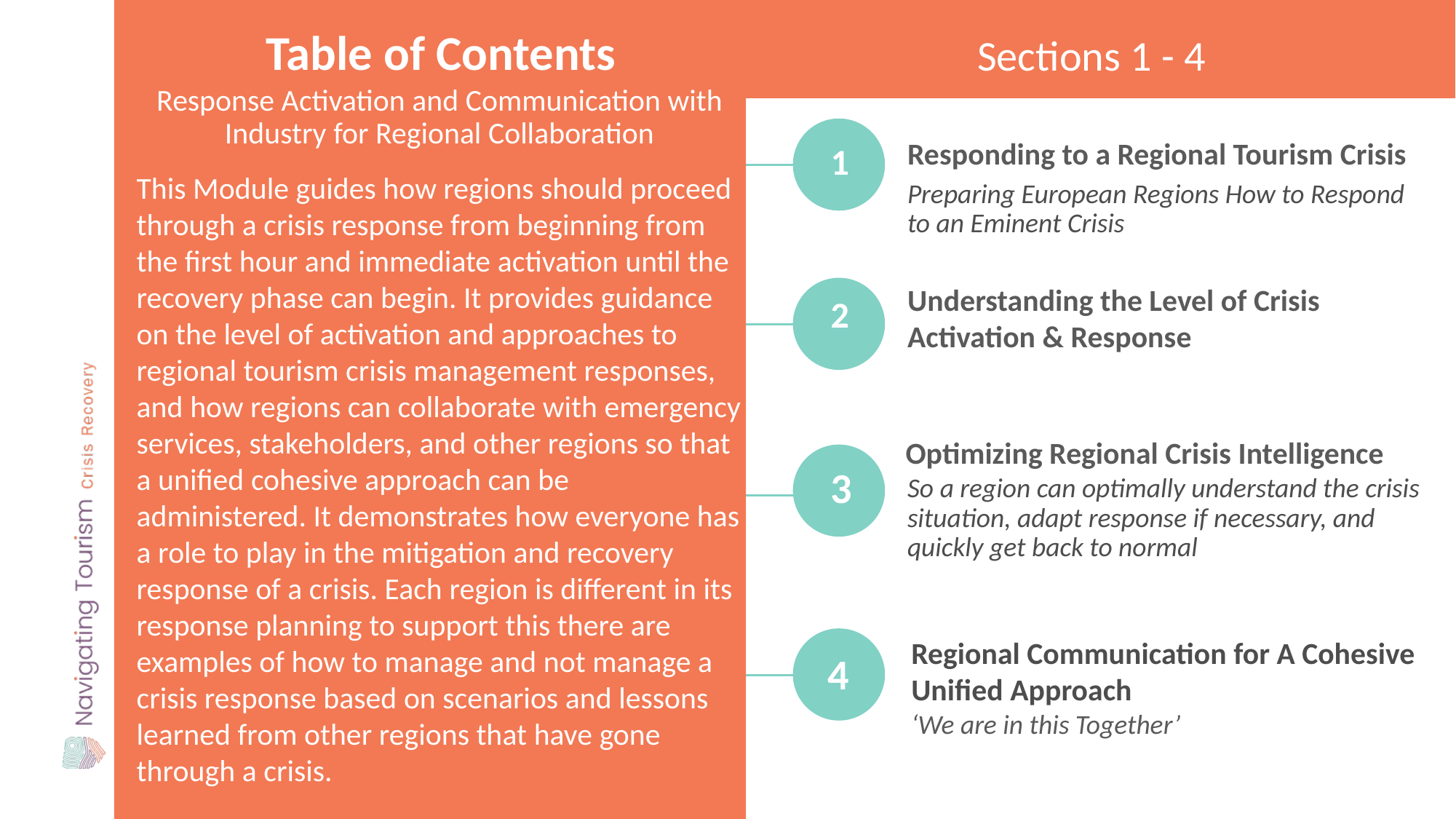

Table of Contents
Sections 1 - 4
Response Activation and Communication with Industry for Regional Collaboration

This Module guides how regions should proceed through a crisis response from beginning from the first hour and immediate activation until the recovery phase can begin. It provides guidance on the level of activation and approaches to regional tourism crisis management responses, and how regions can collaborate with emergency services, stakeholders, and other regions so that a unified cohesive approach can be administered. It demonstrates how everyone has a role to play in the mitigation and recovery response of a crisis. Each region is different in its response planning to support this there are examples of how to manage and not manage a crisis response based on scenarios and lessons learned from other regions that have gone through a crisis.
Responding to a Regional Tourism Crisis
1
Preparing European Regions How to Respond to an Eminent Crisis
Understanding the Level of Crisis Activation & Response
2
Optimizing Regional Crisis Intelligence
3
So a region can optimally understand the crisis situation, adapt response if necessary, and quickly get back to normal

Regional Communication for A Cohesive Unified Approach
‘We are in this Together’
4